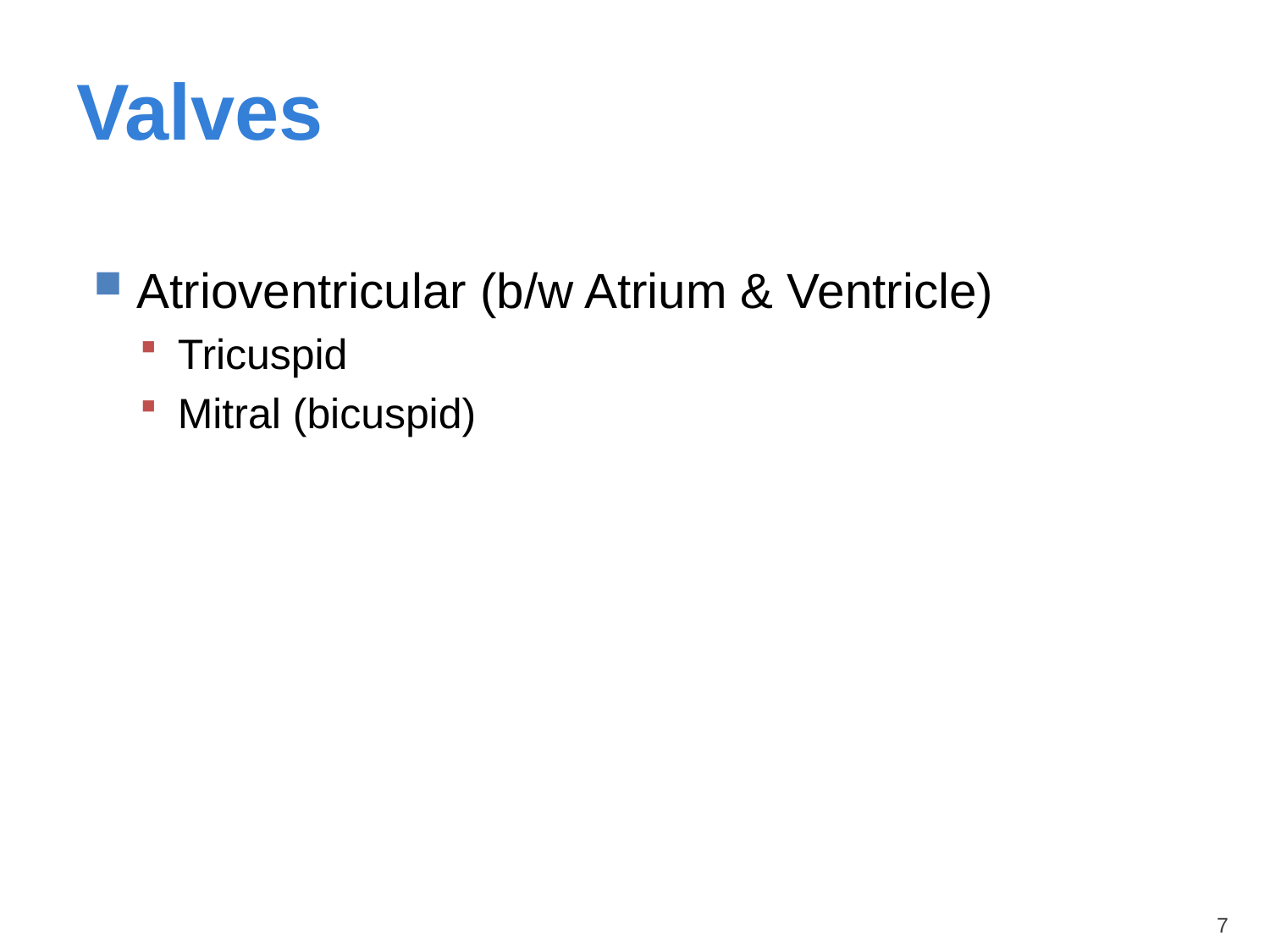

# Valves
Atrioventricular (b/w Atrium & Ventricle)
Tricuspid
Mitral (bicuspid)

7